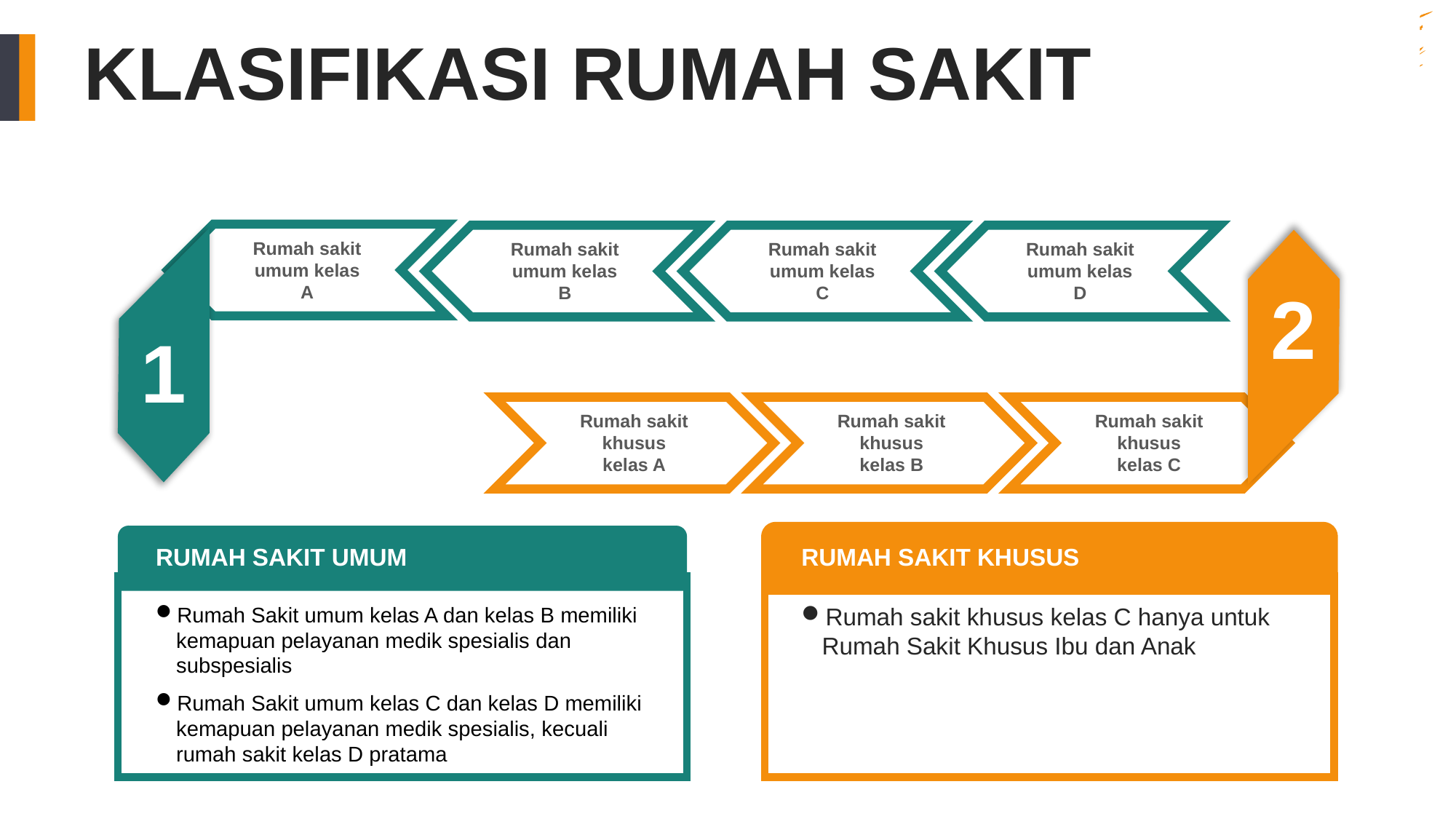

KLASIFIKASI RUMAH SAKIT

Rumah sakit umum kelas A
Rumah sakit umum kelas B
Rumah sakit umum kelas C
Rumah sakit umum kelas D
2

1

Rumah sakit khusus kelas C

Rumah sakit khusus kelas A
Rumah sakit khusus kelas B

RUMAH SAKIT UMUM
RUMAH SAKIT KHUSUS
Rumah Sakit umum kelas A dan kelas B memiliki kemapuan pelayanan medik spesialis dan subspesialis
Rumah Sakit umum kelas C dan kelas D memiliki kemapuan pelayanan medik spesialis, kecuali rumah sakit kelas D pratama
Rumah sakit khusus kelas C hanya untuk Rumah Sakit Khusus Ibu dan Anak